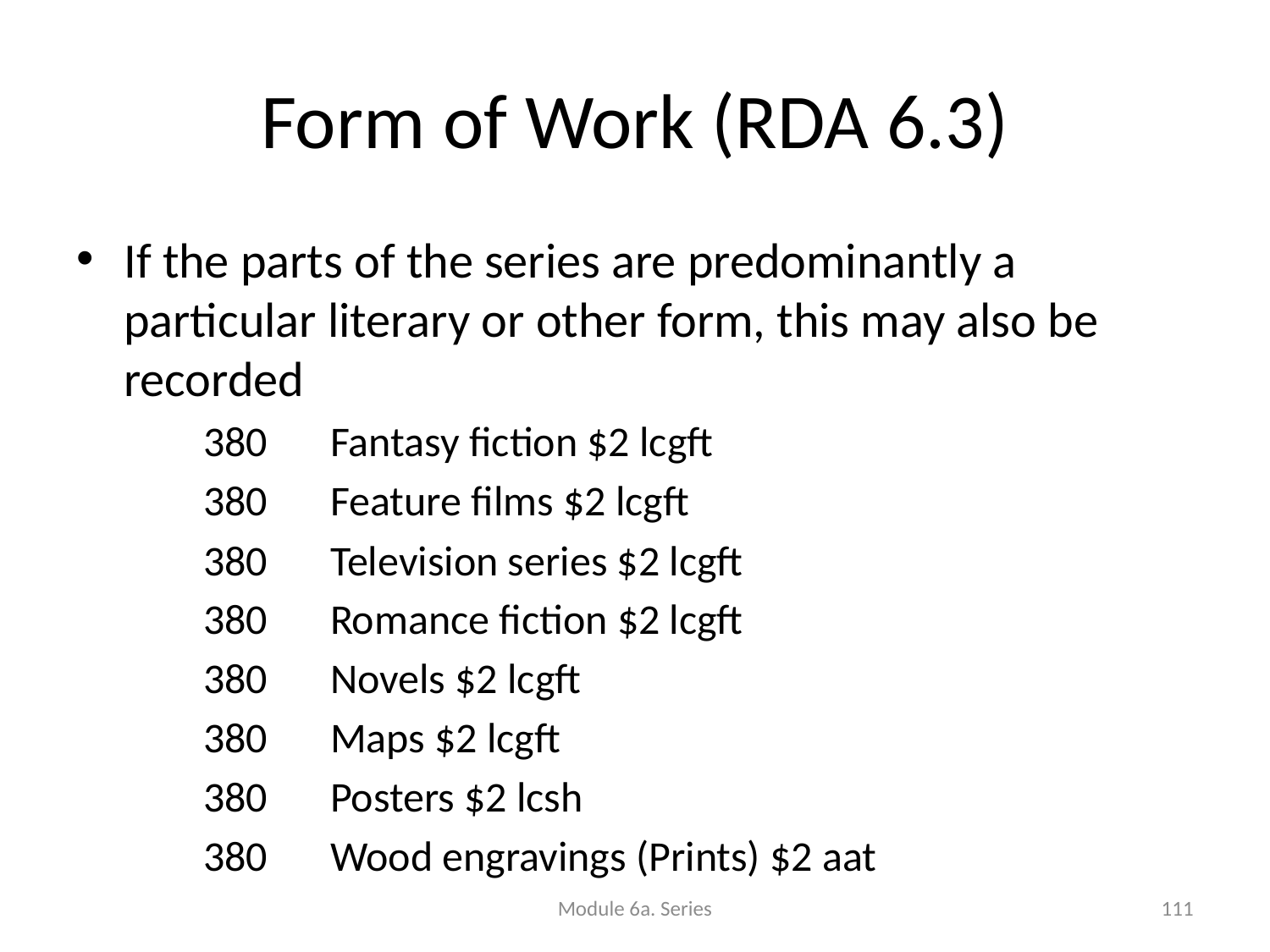

# Form of Work (RDA 6.3)
If the parts of the series are predominantly a particular literary or other form, this may also be recorded
380  	Fantasy fiction $2 lcgft
380  	Feature films $2 lcgft
380  	Television series $2 lcgft
380	Romance fiction $2 lcgft
380	Novels $2 lcgft
380	Maps $2 lcgft
380	Posters $2 lcsh
380	Wood engravings (Prints) $2 aat
Module 6a. Series
111